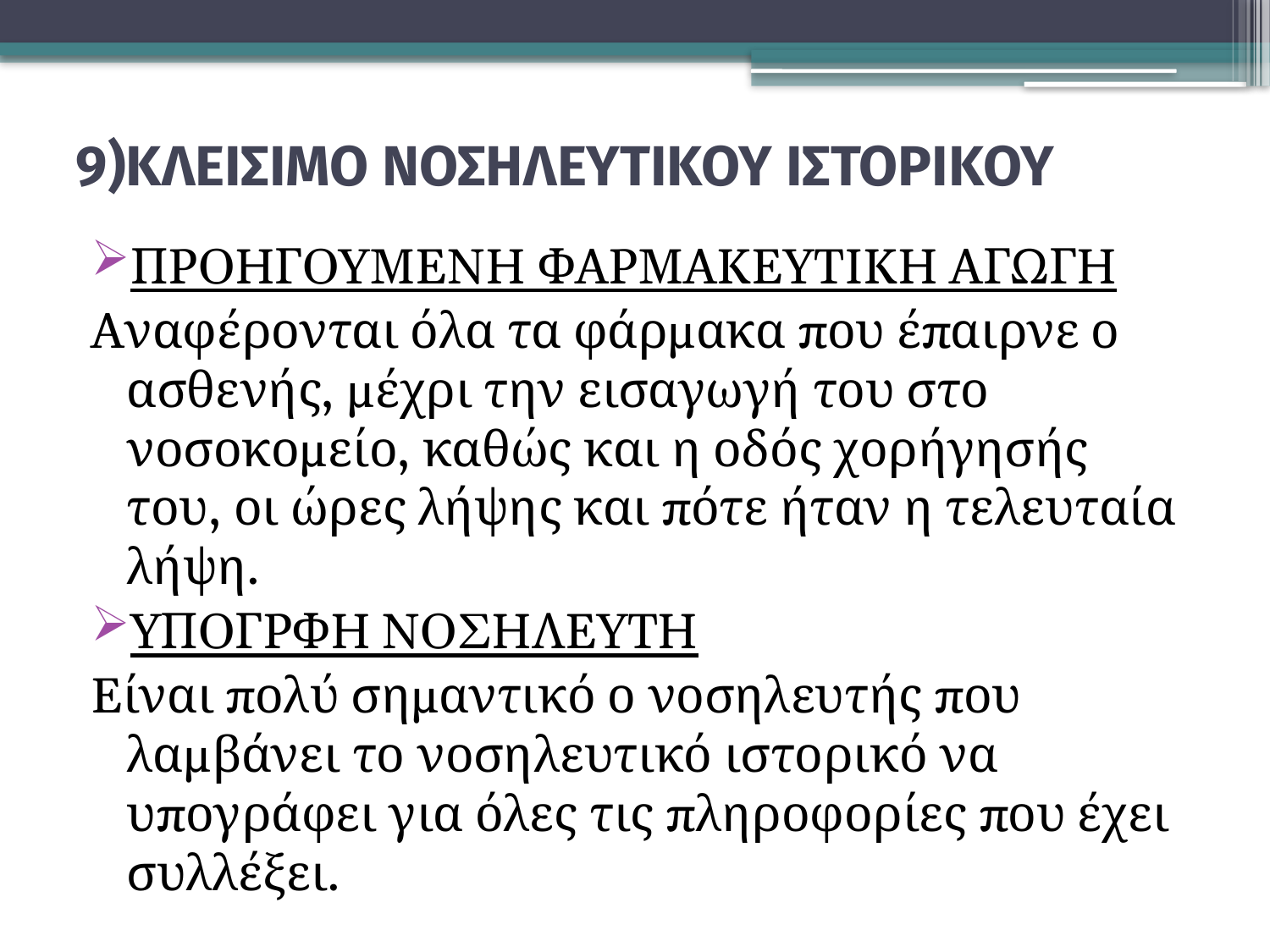

# 9)ΚΛΕΙΣΙΜΟ ΝΟΣΗΛΕΥΤΙΚΟΥ ΙΣΤΟΡΙΚΟΥ
ΠΡΟΗΓΟΥΜΕΝΗ ΦΑΡΜΑΚΕΥΤΙΚΗ ΑΓΩΓΗ
Αναφέρονται όλα τα φάρμακα που έπαιρνε ο ασθενής, μέχρι την εισαγωγή του στο νοσοκομείο, καθώς και η οδός χορήγησής του, οι ώρες λήψης και πότε ήταν η τελευταία λήψη.
ΥΠΟΓΡΦΗ ΝΟΣΗΛΕΥΤΗ
Είναι πολύ σημαντικό ο νοσηλευτής που λαμβάνει το νοσηλευτικό ιστορικό να υπογράφει για όλες τις πληροφορίες που έχει συλλέξει.